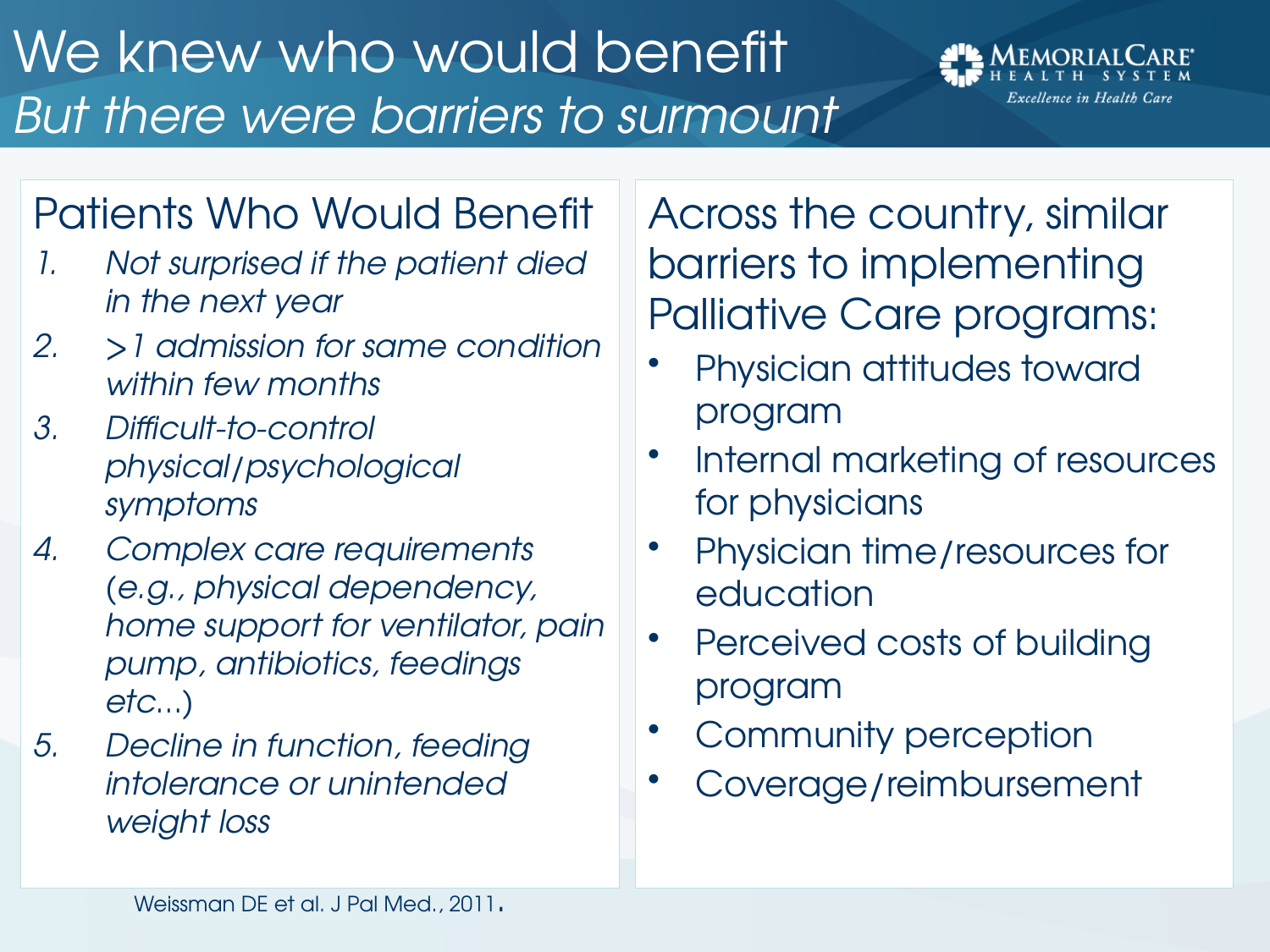

# We knew who would benefit But there were barriers to surmount
Patients Who Would Benefit
Not surprised if the patient died in the next year
>1 admission for same condition within few months
Difficult-to-control physical/psychological symptoms
Complex care requirements (e.g., physical dependency, home support for ventilator, pain pump, antibiotics, feedings etc…)
Decline in function, feeding intolerance or unintended weight loss

Weissman DE et al. J Pal Med., 2011.

Across the country, similar barriers to implementing Palliative Care programs:
Physician attitudes toward program
Internal marketing of resources for physicians
Physician time/resources for education
Perceived costs of building program
Community perception
Coverage/reimbursement